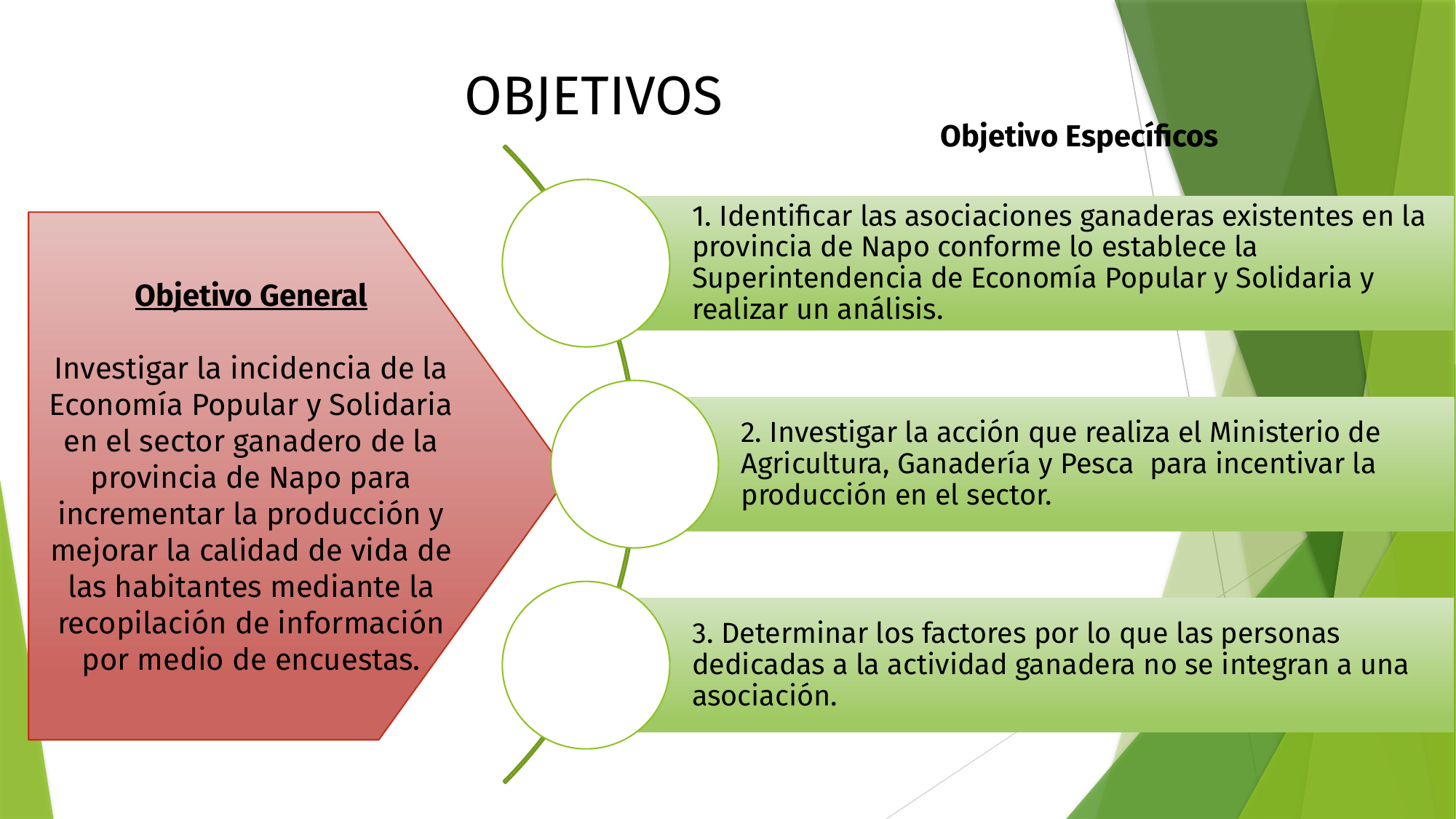

# OBJETIVOS
Objetivo Específicos
1. Identificar las asociaciones ganaderas existentes en la provincia de Napo conforme lo establece la Superintendencia de Economía Popular y Solidaria y realizar un análisis.
2. Investigar la acción que realiza el Ministerio de Agricultura, Ganadería y Pesca  para incentivar la producción en el sector.
3. Determinar los factores por lo que las personas dedicadas a la actividad ganadera no se integran a una asociación.
Objetivo General

Investigar la incidencia de la Economía Popular y Solidaria en el sector ganadero de la provincia de Napo para incrementar la producción y mejorar la calidad de vida de las habitantes mediante la recopilación de información por medio de encuestas.